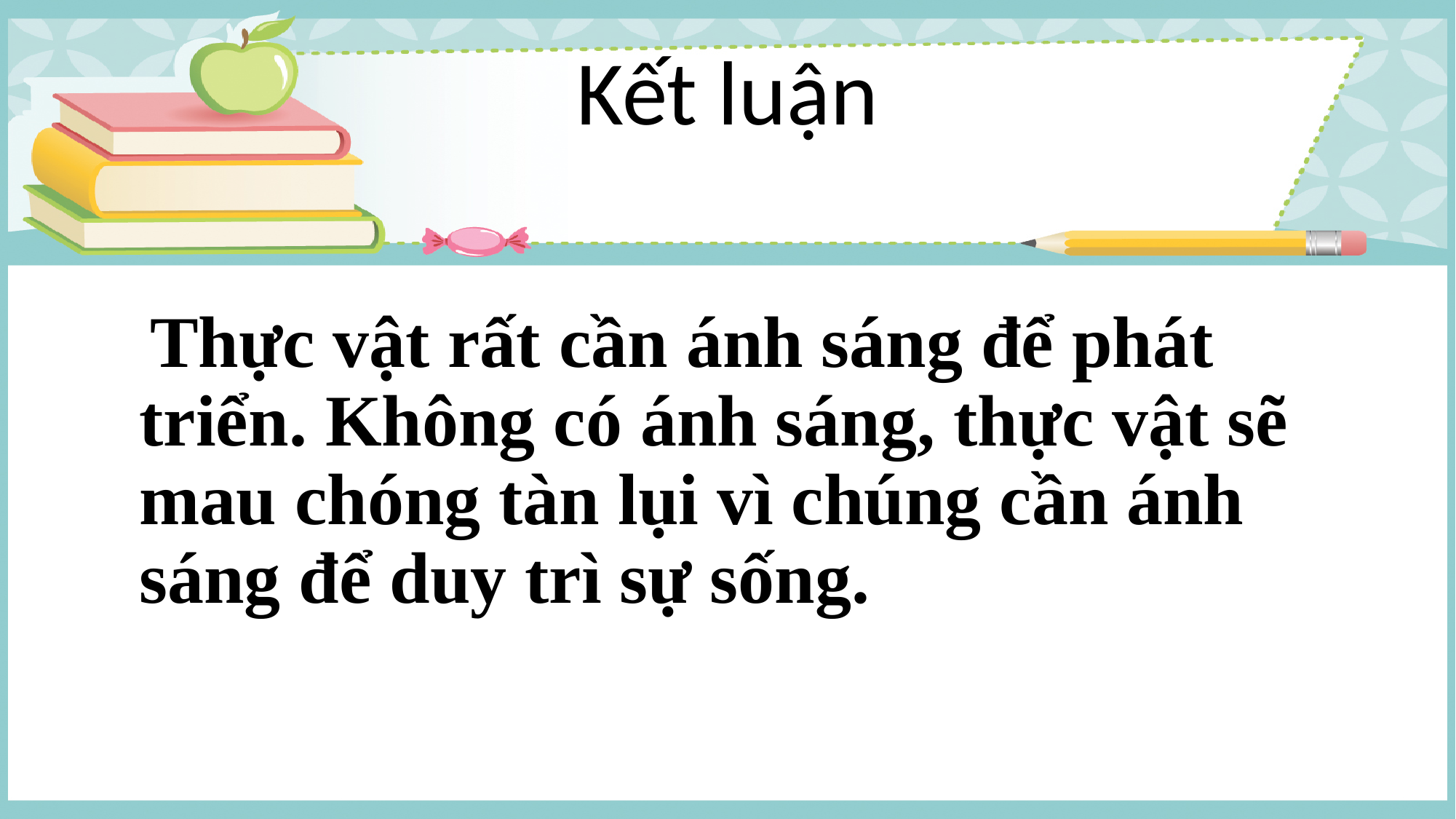

# Kết luận
 Thực vật rất cần ánh sáng để phát triển. Không có ánh sáng, thực vật sẽ mau chóng tàn lụi vì chúng cần ánh sáng để duy trì sự sống.